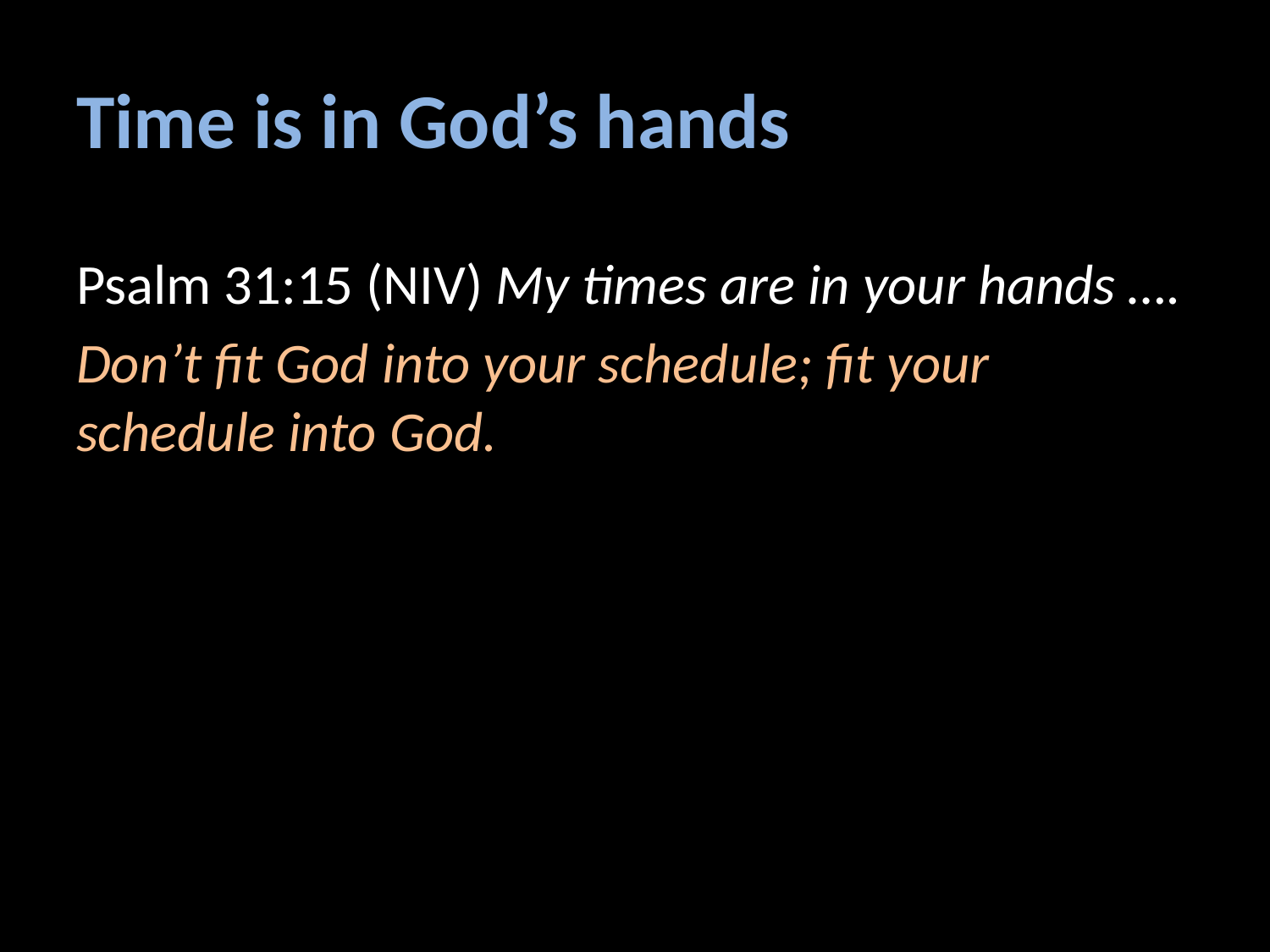

# Time is in God’s hands
Psalm 31:15 (NIV) My times are in your hands ….
Don’t fit God into your schedule; fit your schedule into God.